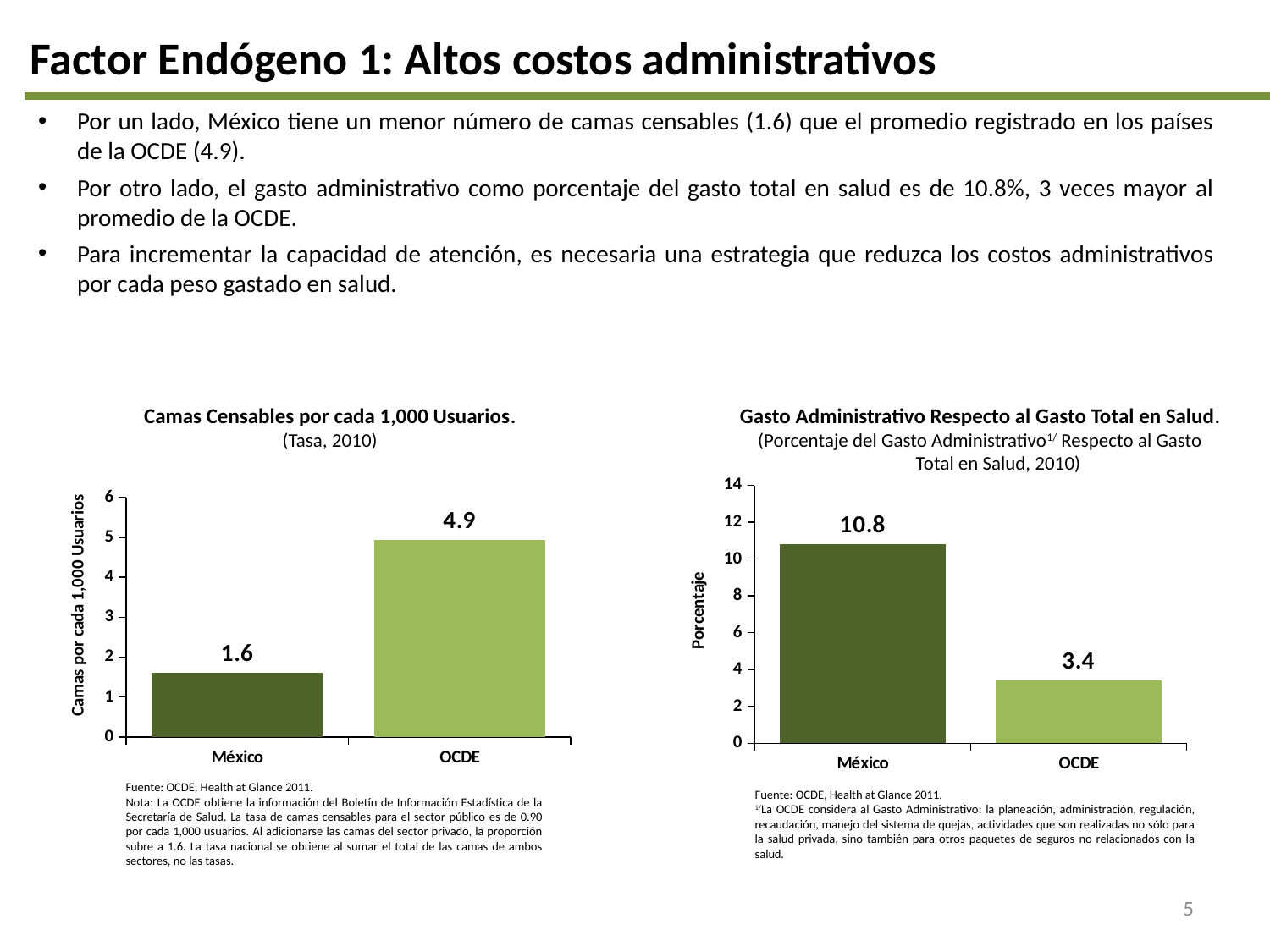

Factor Endógeno 1: Altos costos administrativos
Por un lado, México tiene un menor número de camas censables (1.6) que el promedio registrado en los países de la OCDE (4.9).
Por otro lado, el gasto administrativo como porcentaje del gasto total en salud es de 10.8%, 3 veces mayor al promedio de la OCDE.
Para incrementar la capacidad de atención, es necesaria una estrategia que reduzca los costos administrativos por cada peso gastado en salud.
Camas Censables por cada 1,000 Usuarios.
(Tasa, 2010)
Gasto Administrativo Respecto al Gasto Total en Salud.
(Porcentaje del Gasto Administrativo1/ Respecto al Gasto Total en Salud, 2010)

### Chart

| Category | Serie 1 |
|---|---|
| México | 10.8 |
| OCDE | 3.4 |

### Chart

| Category | Columna1 |
|---|---|
| México | 1.6 |
| OCDE | 4.93 |
Fuente: OCDE, Health at Glance 2011.
Nota: La OCDE obtiene la información del Boletín de Información Estadística de la Secretaría de Salud. La tasa de camas censables para el sector público es de 0.90 por cada 1,000 usuarios. Al adicionarse las camas del sector privado, la proporción subre a 1.6. La tasa nacional se obtiene al sumar el total de las camas de ambos sectores, no las tasas.
Fuente: OCDE, Health at Glance 2011.
1/La OCDE considera al Gasto Administrativo: la planeación, administración, regulación, recaudación, manejo del sistema de quejas, actividades que son realizadas no sólo para la salud privada, sino también para otros paquetes de seguros no relacionados con la salud.
5